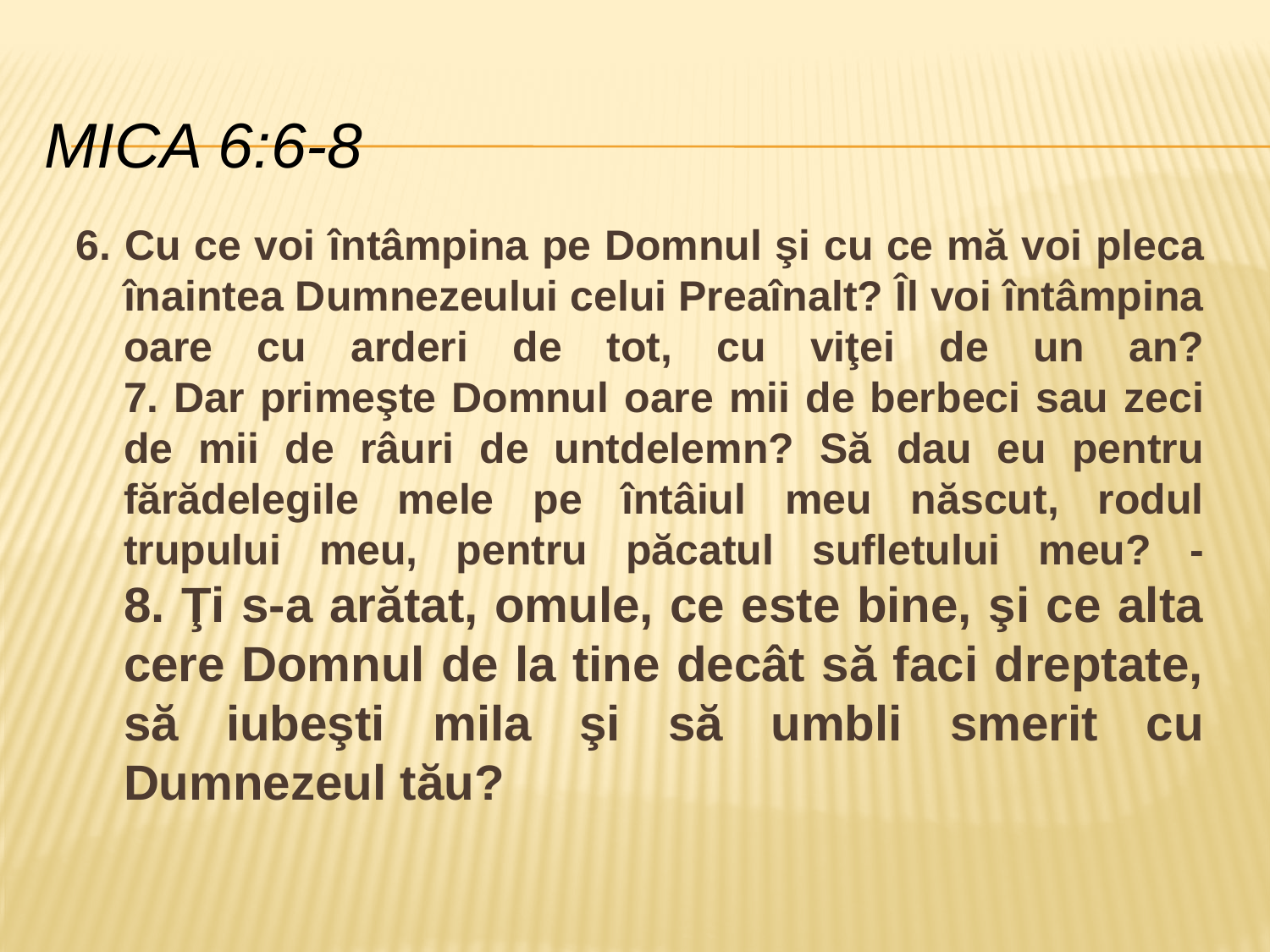

# Mica 6:6-8
6. Cu ce voi întâmpina pe Domnul şi cu ce mă voi pleca înaintea Dumnezeului celui Preaînalt? Îl voi întâmpina oare cu arderi de tot, cu viţei de un an?
7. Dar primeşte Domnul oare mii de berbeci sau zeci de mii de râuri de untdelemn? Să dau eu pentru fărădelegile mele pe întâiul meu născut, rodul trupului meu, pentru păcatul sufletului meu? -
8. Ţi s-a arătat, omule, ce este bine, şi ce alta cere Domnul de la tine decât să faci dreptate, să iubeşti mila şi să umbli smerit cu Dumnezeul tău?